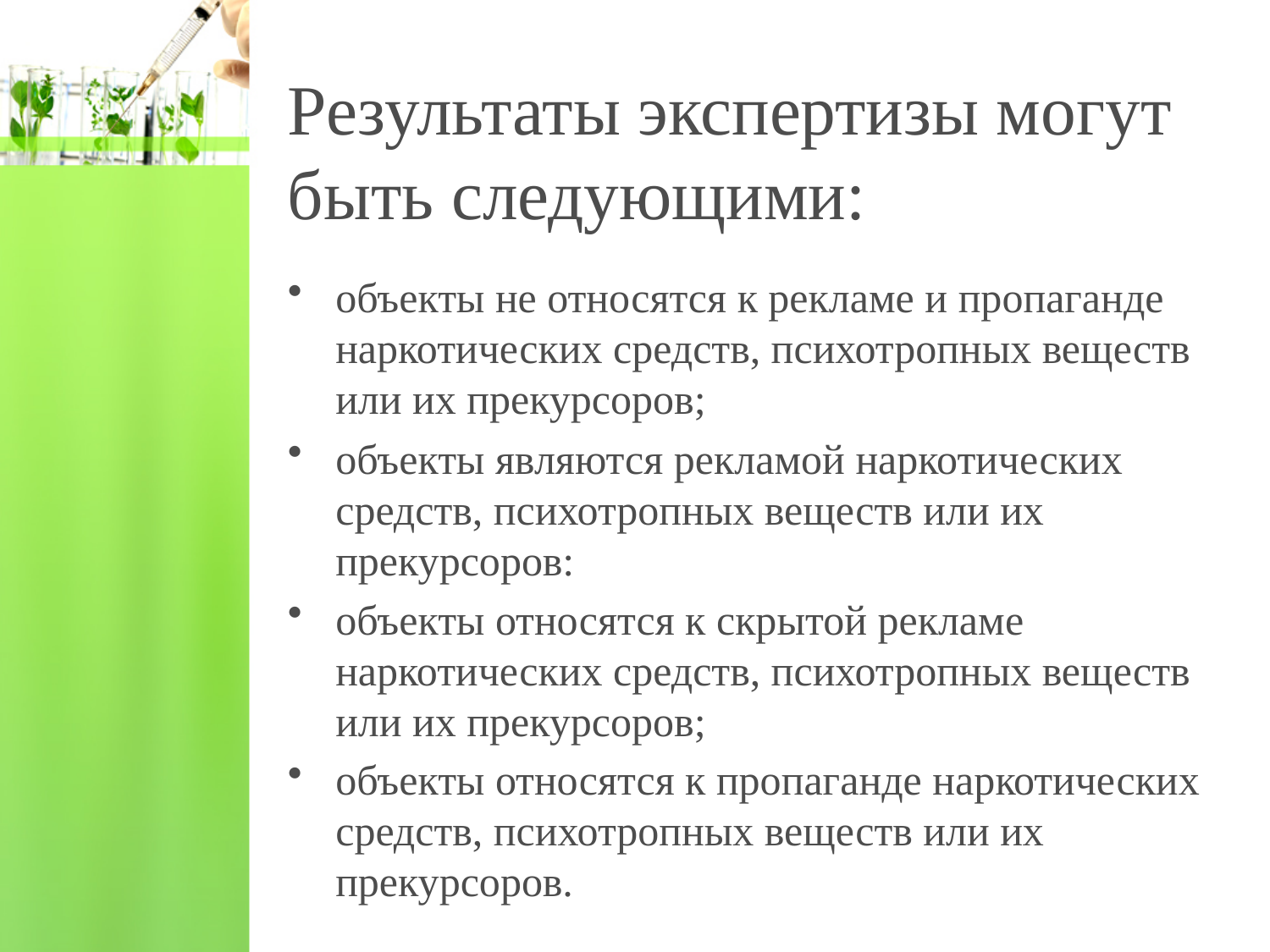

# Результаты экспертизы могут быть следующими:
объекты не относятся к рекламе и пропаганде наркотических средств, психотропных веществ или их прекурсоров;
объекты являются рекламой наркотических средств, психотропных веществ или их прекурсоров:
объекты относятся к скрытой рекламе наркотических средств, психотропных веществ или их прекурсоров;
объекты относятся к пропаганде наркотических средств, психотропных веществ или их прекурсоров.